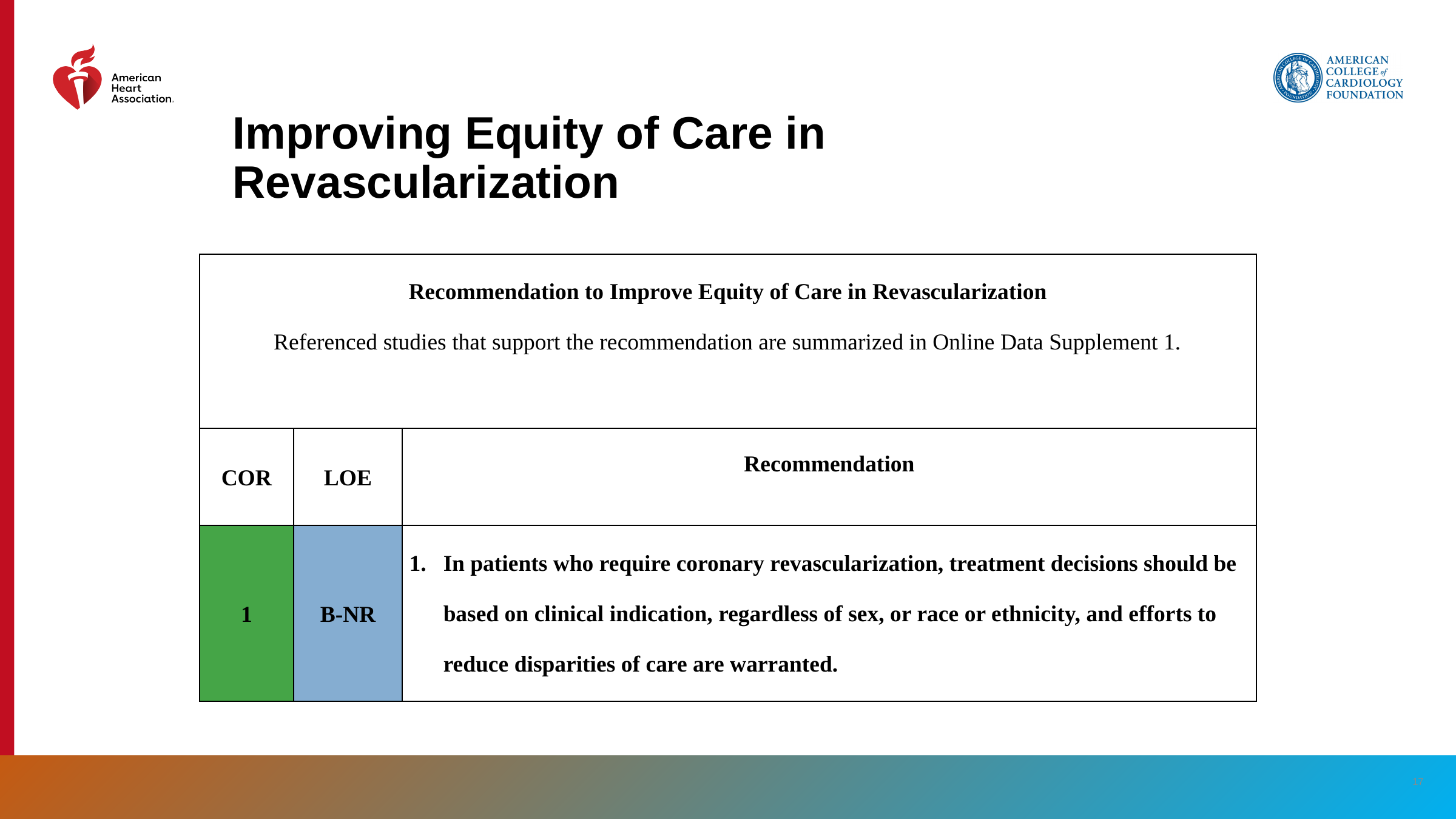

# Improving Equity of Care in Revascularization
| Recommendation to Improve Equity of Care in Revascularization Referenced studies that support the recommendation are summarized in Online Data Supplement 1. |  |  |
| --- | --- | --- |
| COR | LOE | Recommendation |
| 1 | B-NR | In patients who require coronary revascularization, treatment decisions should be based on clinical indication, regardless of sex, or race or ethnicity, and efforts to reduce disparities of care are warranted. |
17